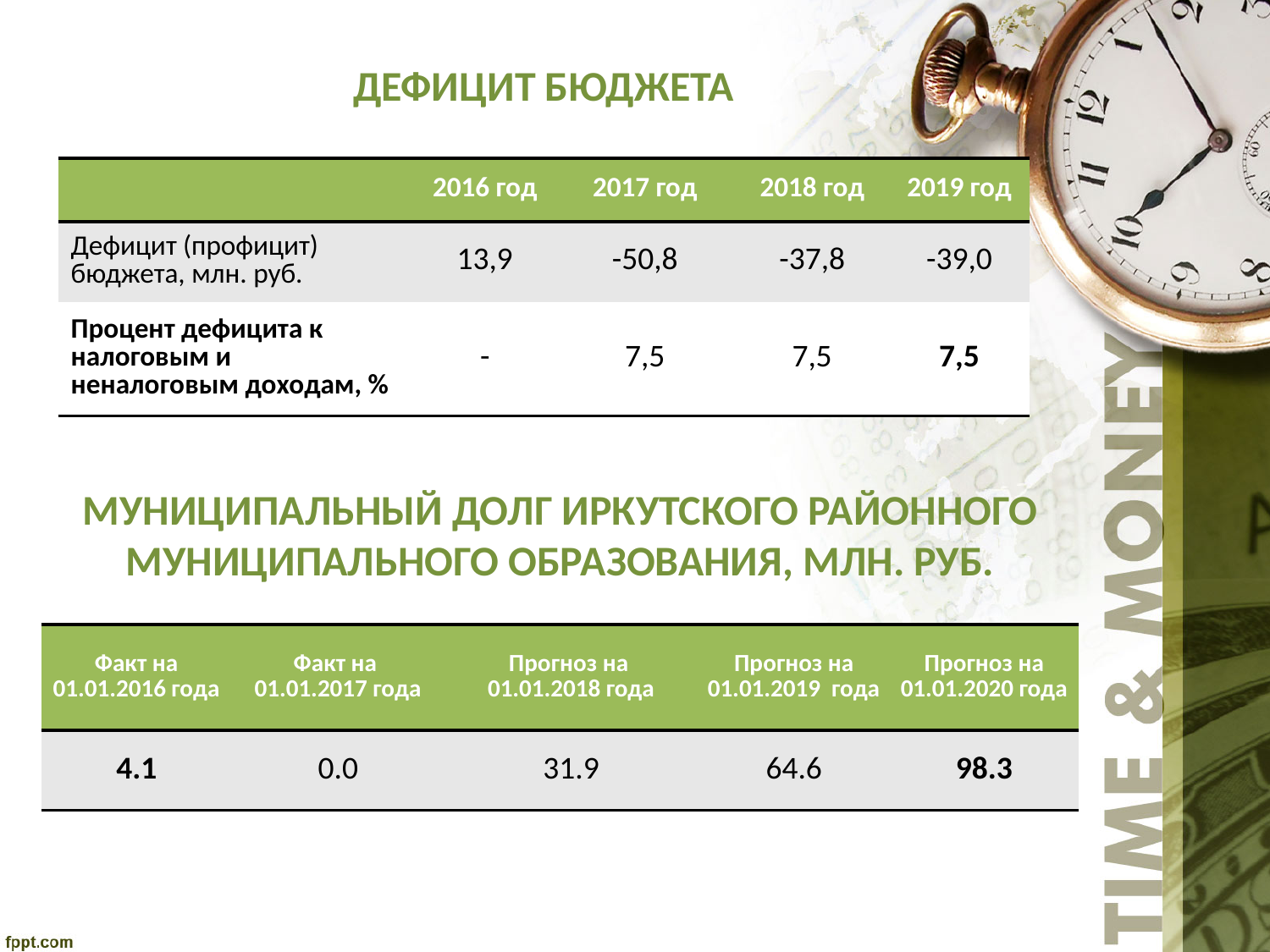

Дефицит бюджета
|  | 2016 год | 2017 год | 2018 год | 2019 год |
| --- | --- | --- | --- | --- |
| Дефицит (профицит) бюджета, млн. руб. | 13,9 | -50,8 | -37,8 | -39,0 |
| Процент дефицита к налоговым и неналоговым доходам, % | - | 7,5 | 7,5 | 7,5 |
Муниципальный долг Иркутского районного муниципального образования, МЛН. РУБ.
| Факт на 01.01.2016 года | Факт на 01.01.2017 года | Прогноз на 01.01.2018 года | Прогноз на 01.01.2019 года | Прогноз на 01.01.2020 года |
| --- | --- | --- | --- | --- |
| 4.1 | 0.0 | 31.9 | 64.6 | 98.3 |